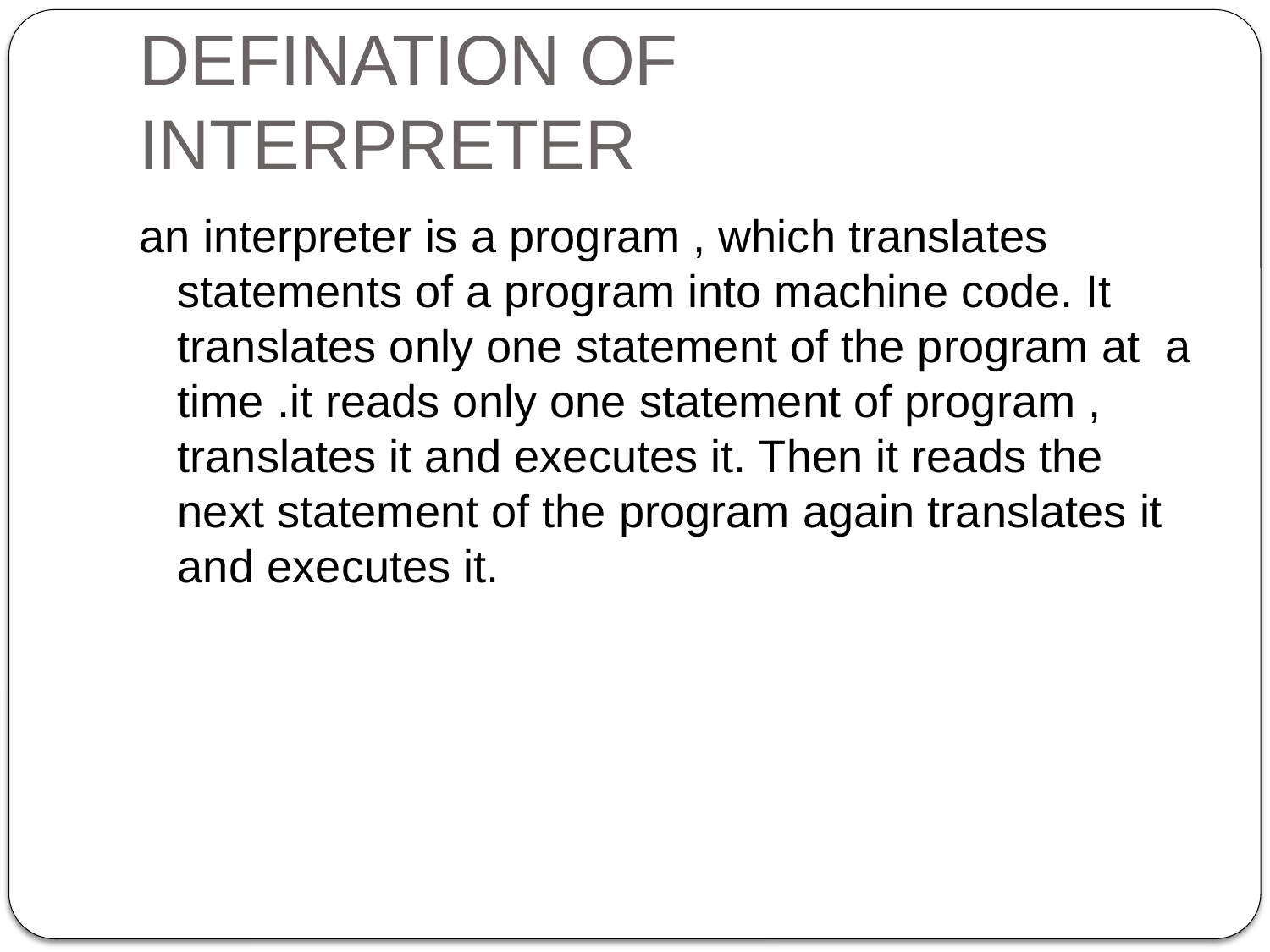

# DEFINATION OF INTERPRETER
an interpreter is a program , which translates statements of a program into machine code. It translates only one statement of the program at  a time .it reads only one statement of program , translates it and executes it. Then it reads the next statement of the program again translates it and executes it.